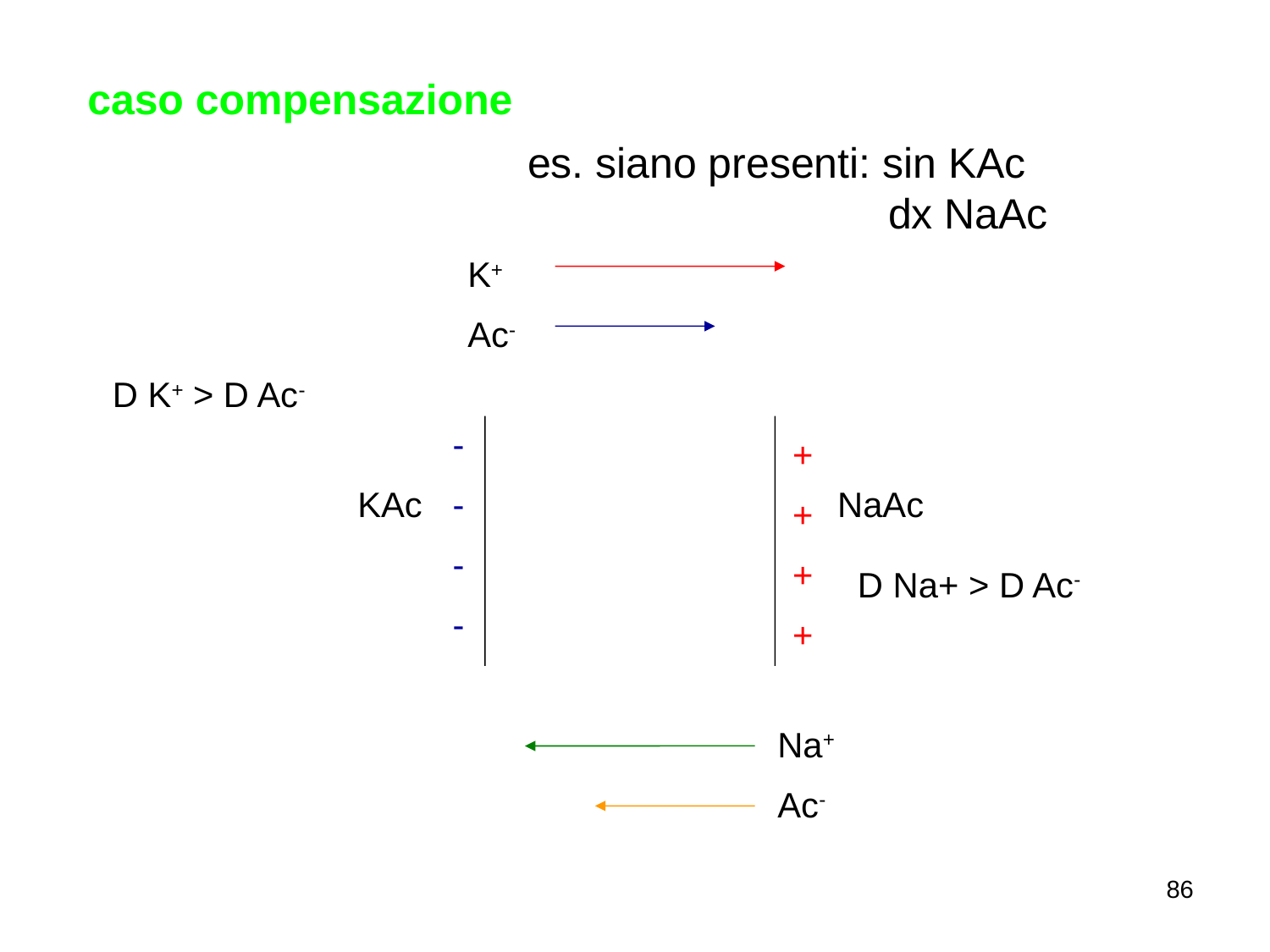

caso compensazione
es. siano presenti: sin KAc
		         dx NaAc
K+
Ac-

D K+ > D Ac-
-
-
-
-

+
+
+
+

NaAc
KAc
D Na+ > D Ac-
Na+
Ac-

86